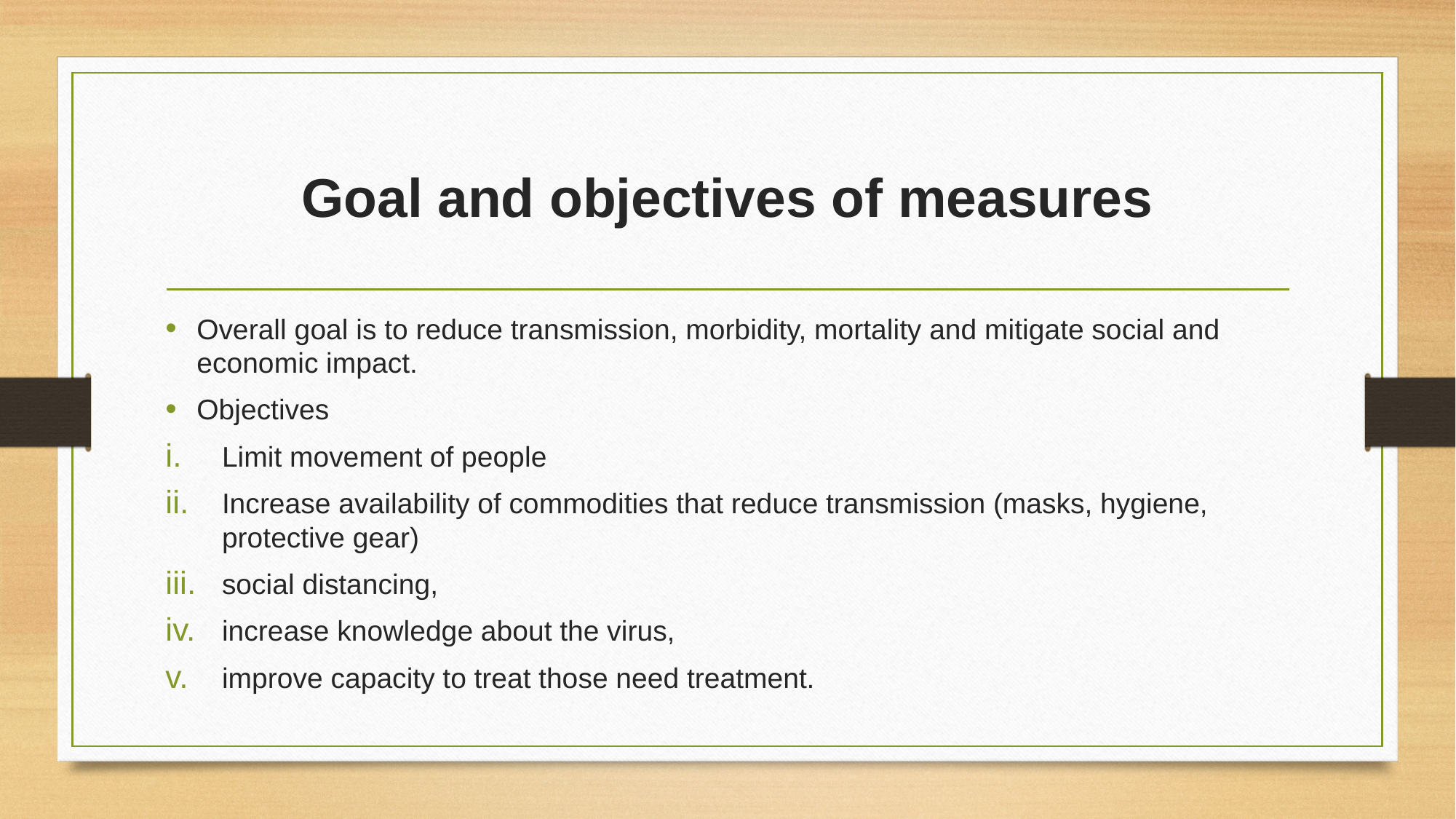

# Goal and objectives of measures
Overall goal is to reduce transmission, morbidity, mortality and mitigate social and economic impact.
Objectives
Limit movement of people
Increase availability of commodities that reduce transmission (masks, hygiene, protective gear)
social distancing,
increase knowledge about the virus,
improve capacity to treat those need treatment.